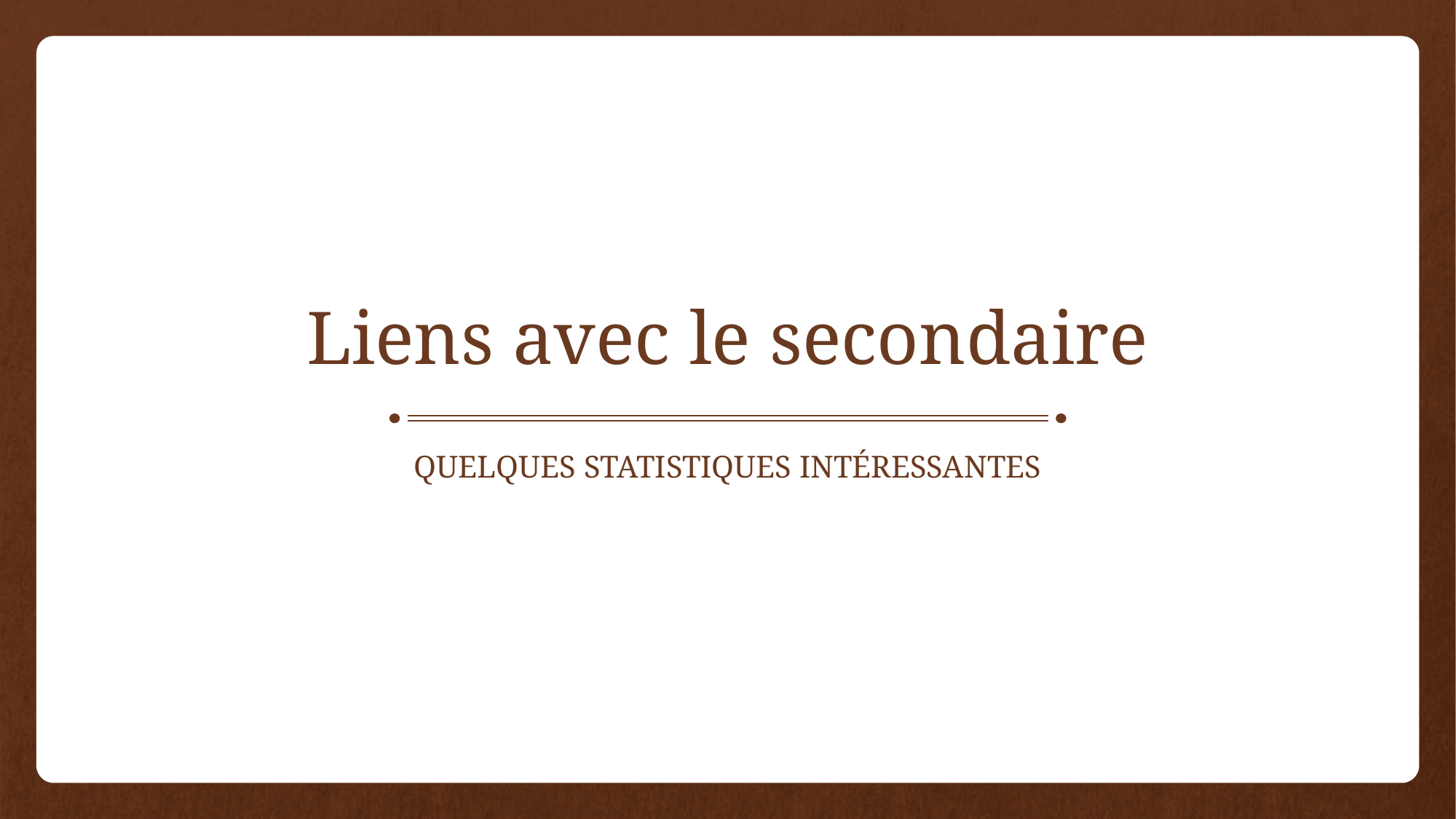

# Liens avec le secondaire
Quelques statistiques intéressantes